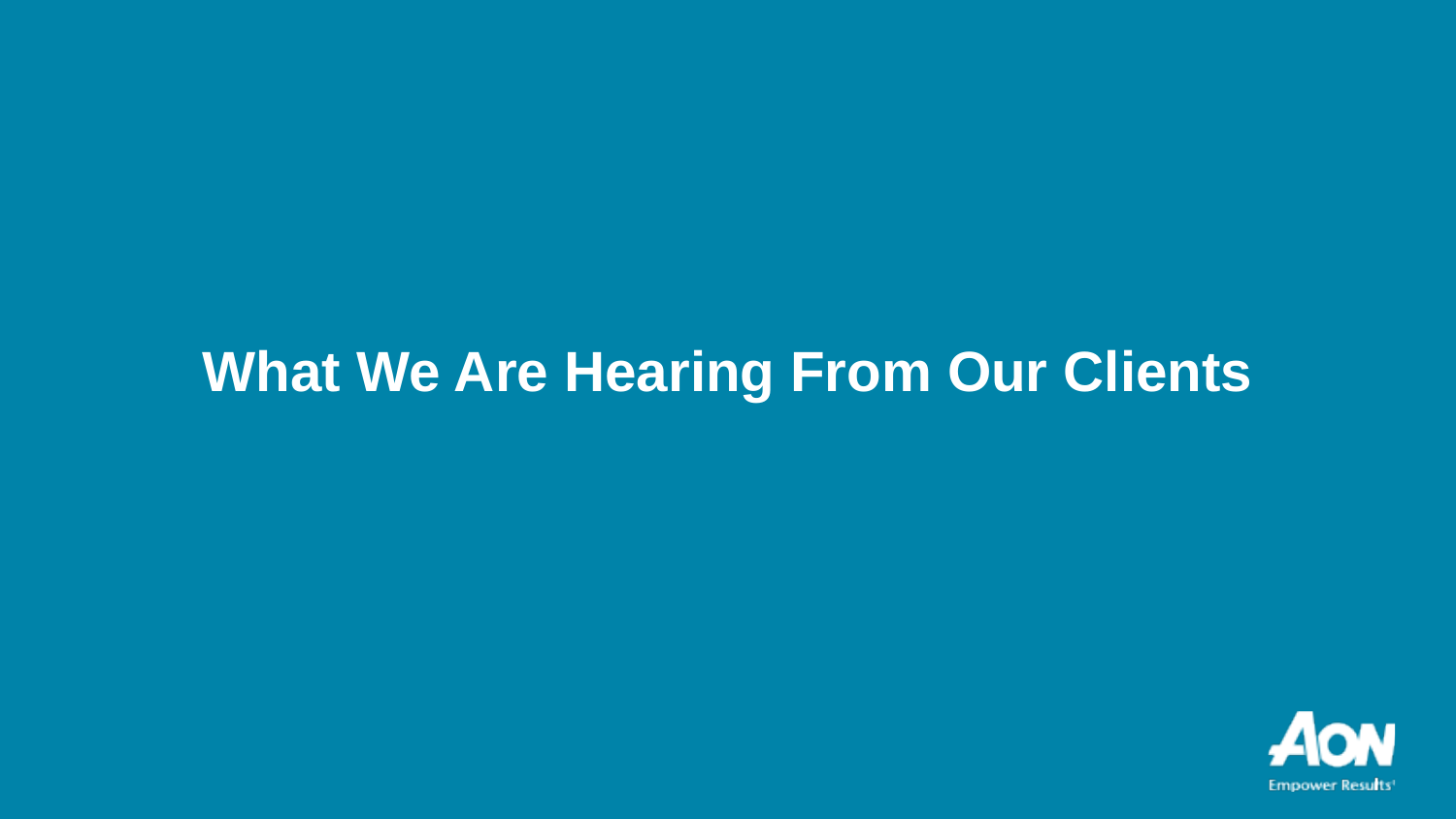

# What We Are Hearing From Our Clients